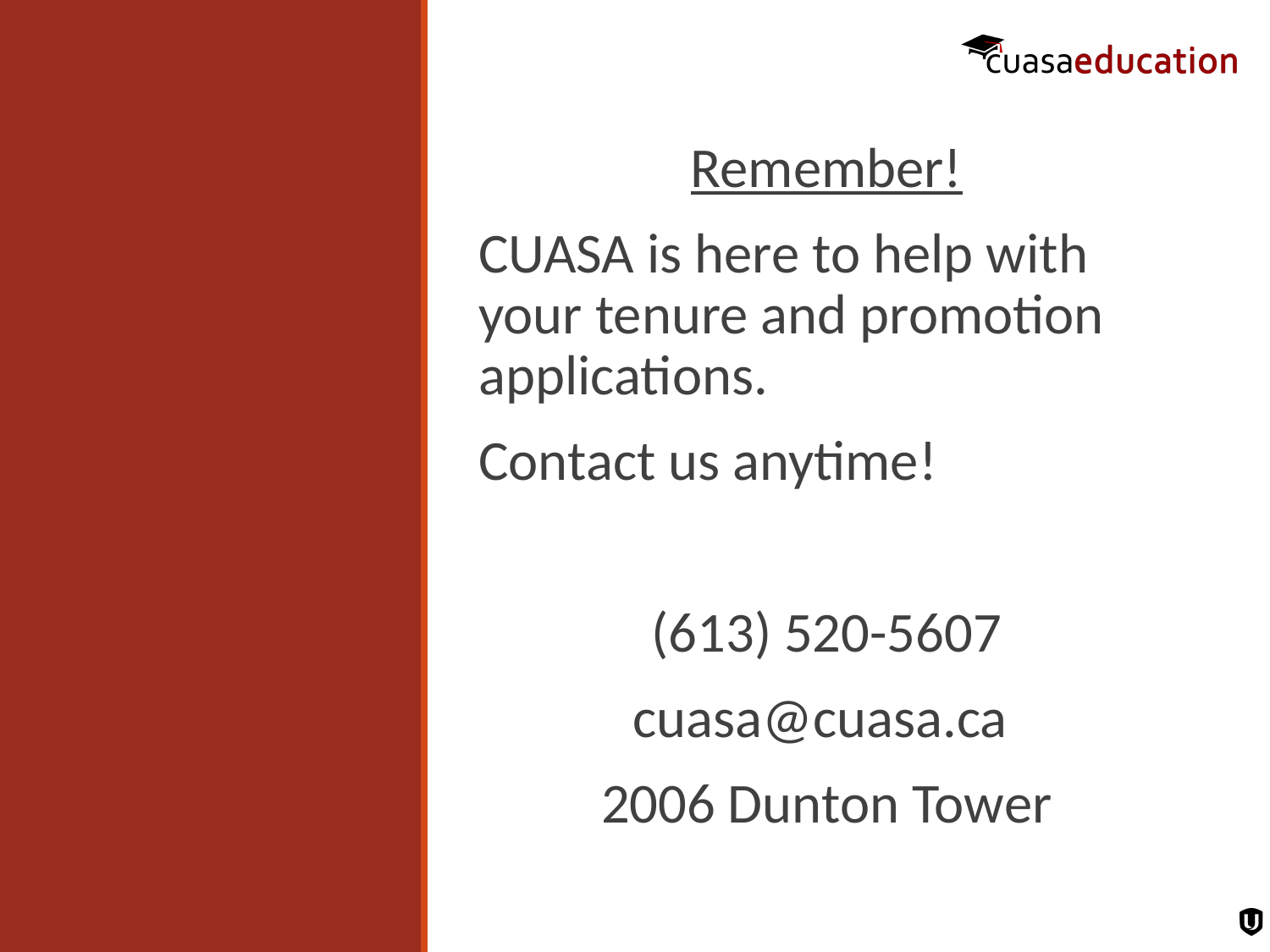

#
Remember!
CUASA is here to help with your tenure and promotion applications.
Contact us anytime!

(613) 520-5607
cuasa@cuasa.ca
2006 Dunton Tower